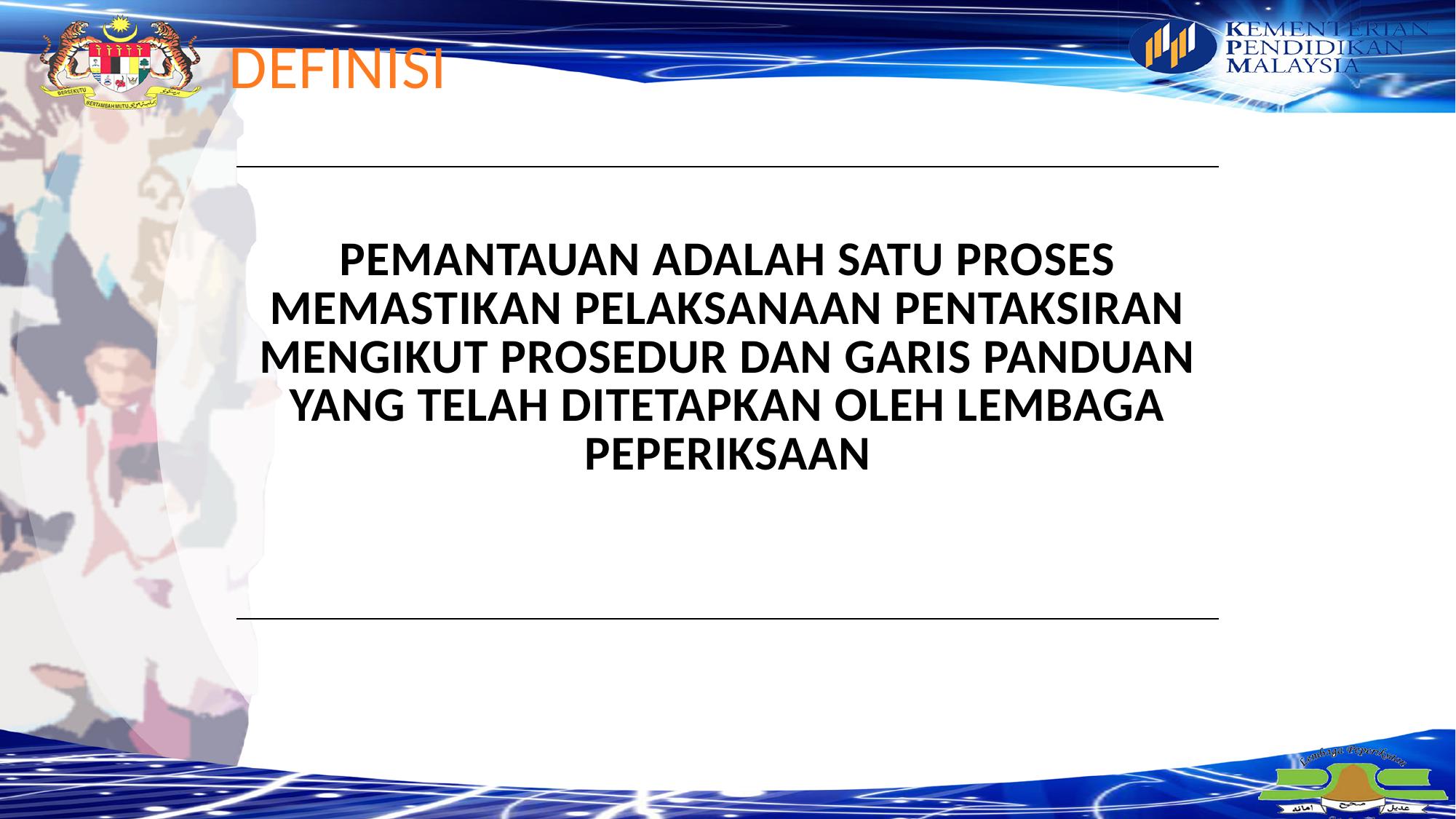

DEFINISI
| PEMANTAUAN ADALAH SATU PROSES MEMASTIKAN PELAKSANAAN PENTAKSIRAN MENGIKUT PROSEDUR DAN GARIS PANDUAN YANG TELAH DITETAPKAN OLEH LEMBAGA PEPERIKSAAN |
| --- |